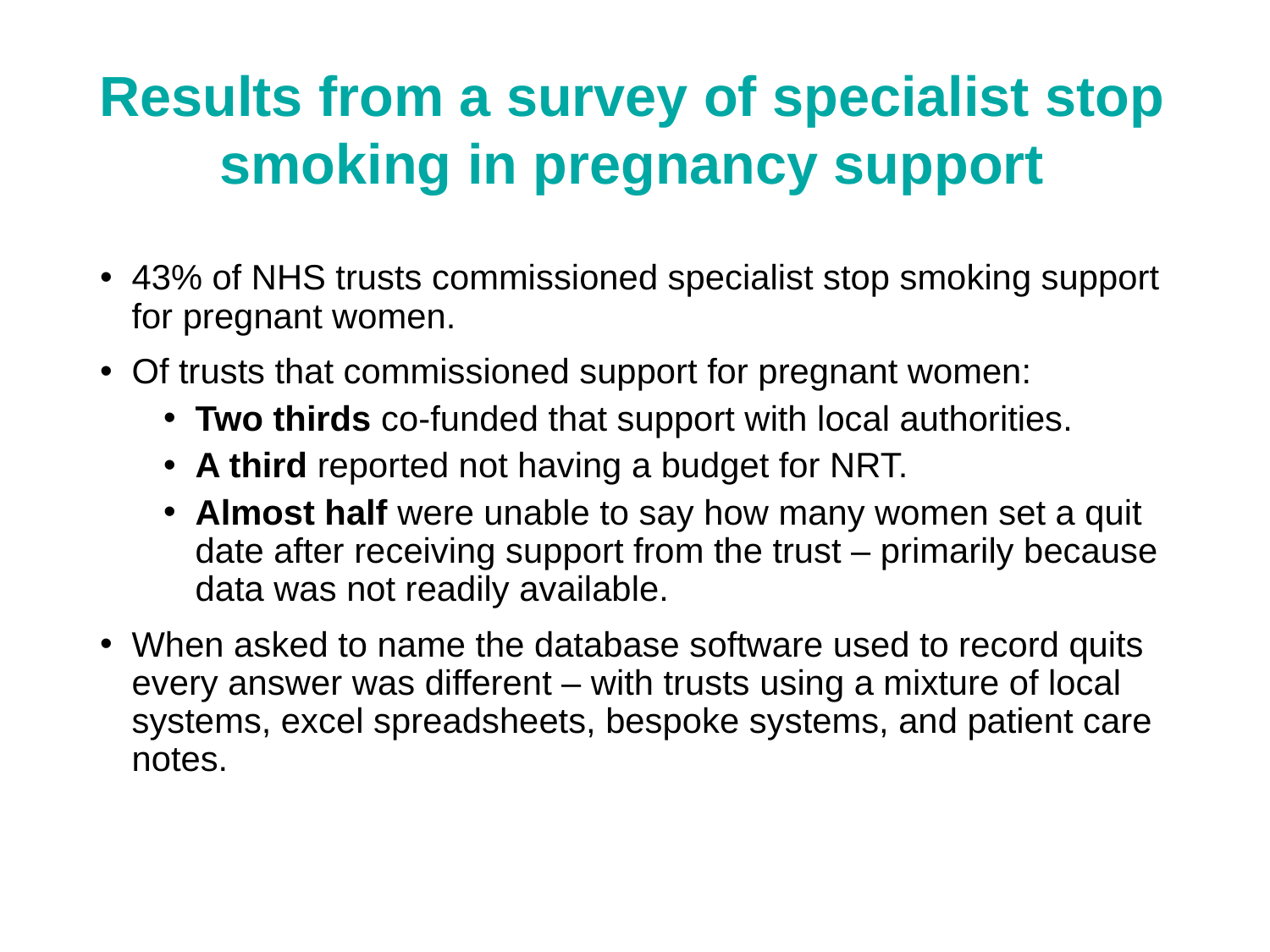

Results from a survey of specialist stop smoking in pregnancy support
43% of NHS trusts commissioned specialist stop smoking support for pregnant women.
Of trusts that commissioned support for pregnant women:
Two thirds co-funded that support with local authorities.
A third reported not having a budget for NRT.
Almost half were unable to say how many women set a quit date after receiving support from the trust – primarily because data was not readily available.
When asked to name the database software used to record quits every answer was different – with trusts using a mixture of local systems, excel spreadsheets, bespoke systems, and patient care notes.